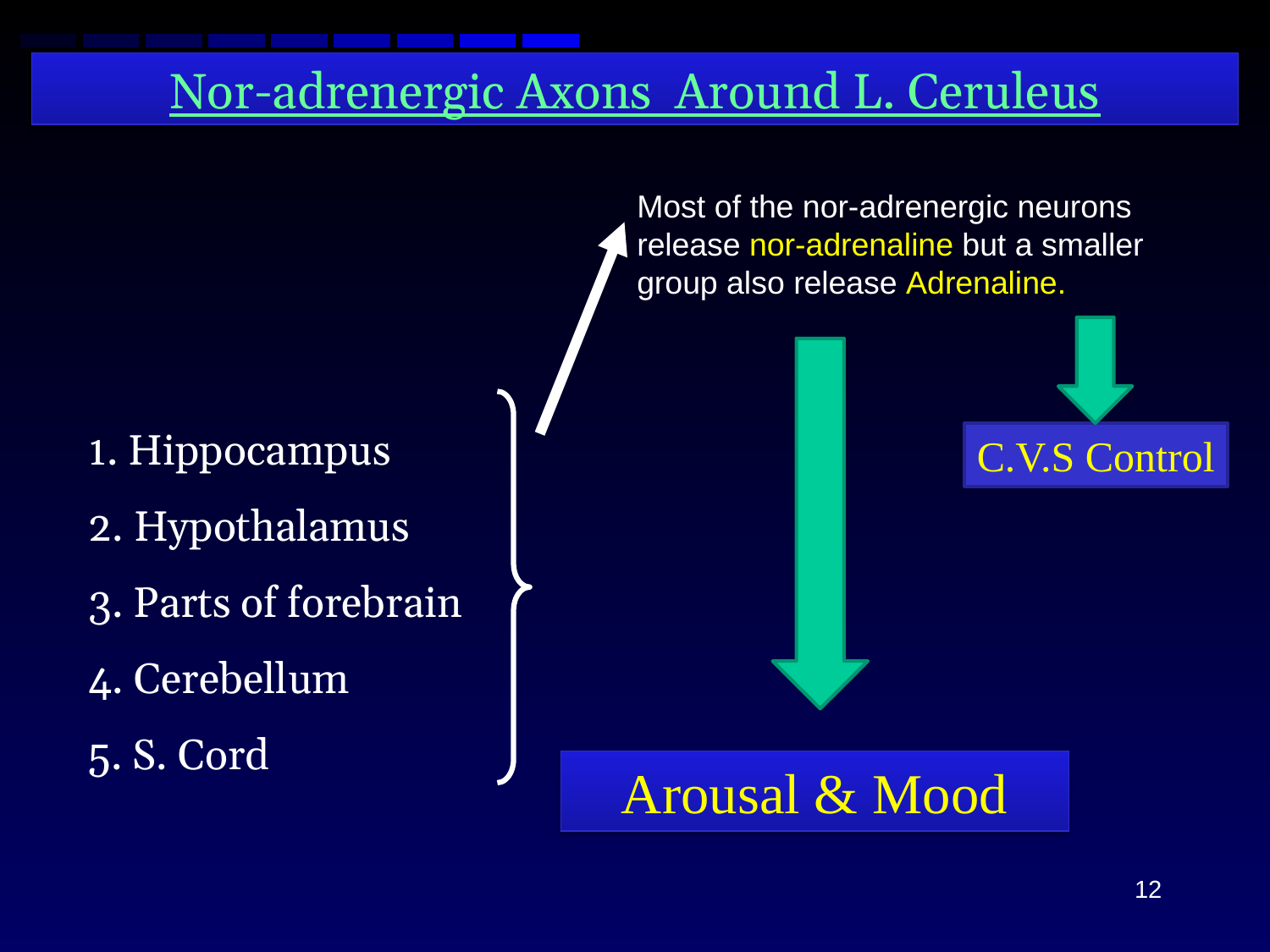

Nor-adrenergic Axons  Around L. Ceruleus
Most of the nor-adrenergic neurons release nor-adrenaline but a smaller group also release Adrenaline.

1. Hippocampus
2. Hypothalamus
3. Parts of forebrain
4. Cerebellum
5. S. Cord

C.V.S Control
Arousal & Mood
12